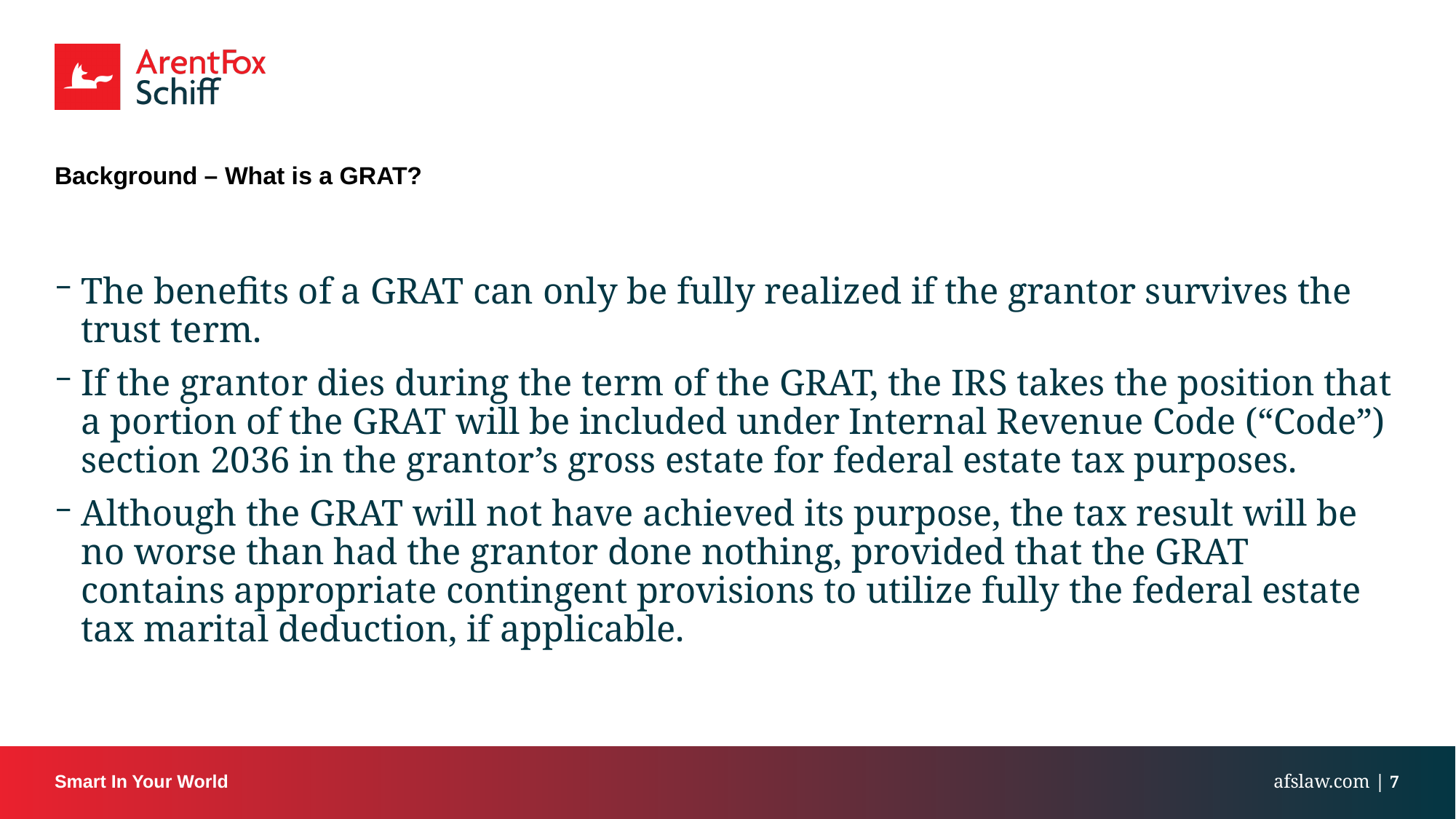

# Background – What is a GRAT?
The benefits of a GRAT can only be fully realized if the grantor survives the trust term.
If the grantor dies during the term of the GRAT, the IRS takes the position that a portion of the GRAT will be included under Internal Revenue Code (“Code”) section 2036 in the grantor’s gross estate for federal estate tax purposes.
Although the GRAT will not have achieved its purpose, the tax result will be no worse than had the grantor done nothing, provided that the GRAT contains appropriate contingent provisions to utilize fully the federal estate tax marital deduction, if applicable.